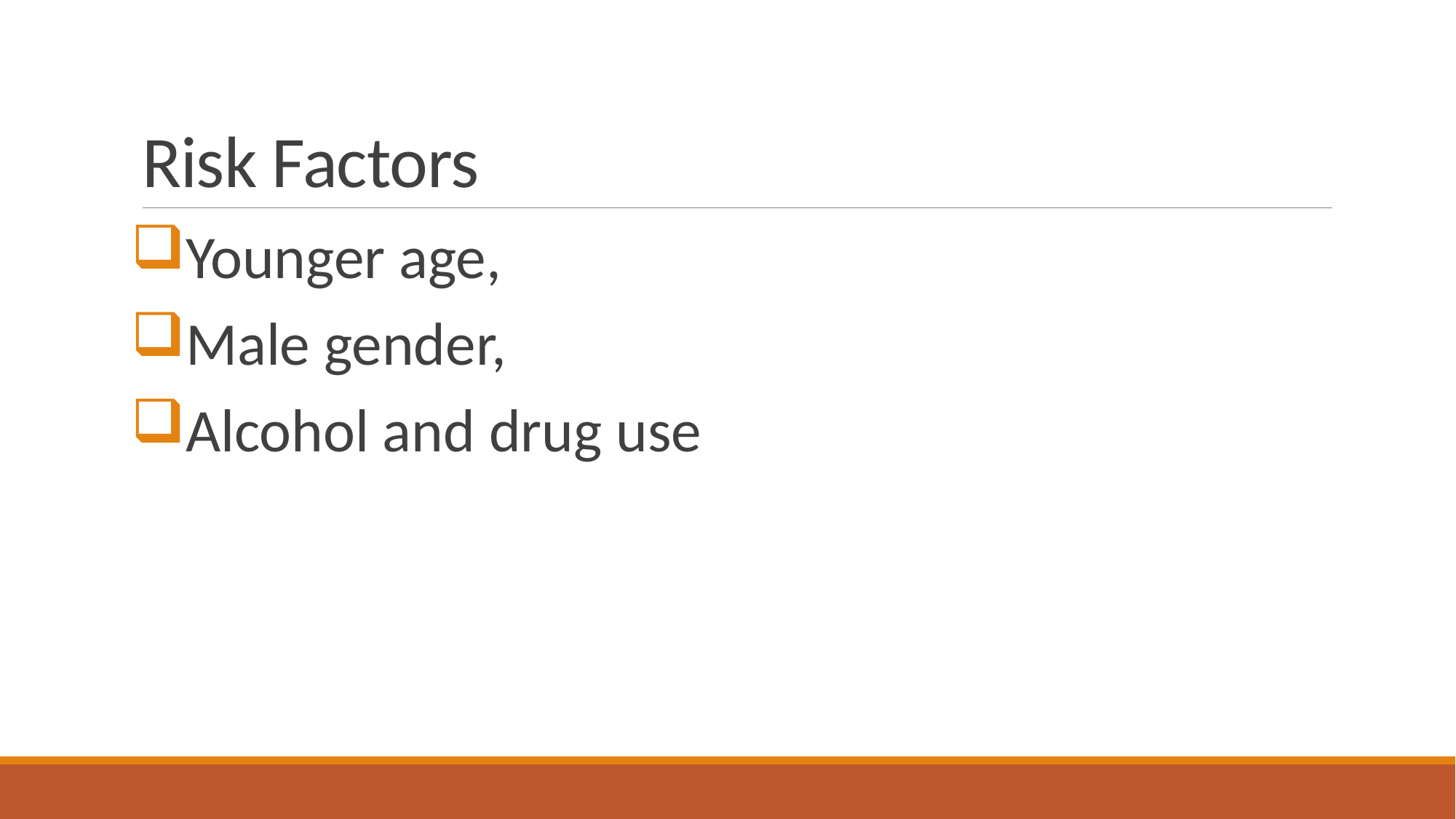

# Risk Factors
Younger age,
Male gender,
Alcohol and drug use